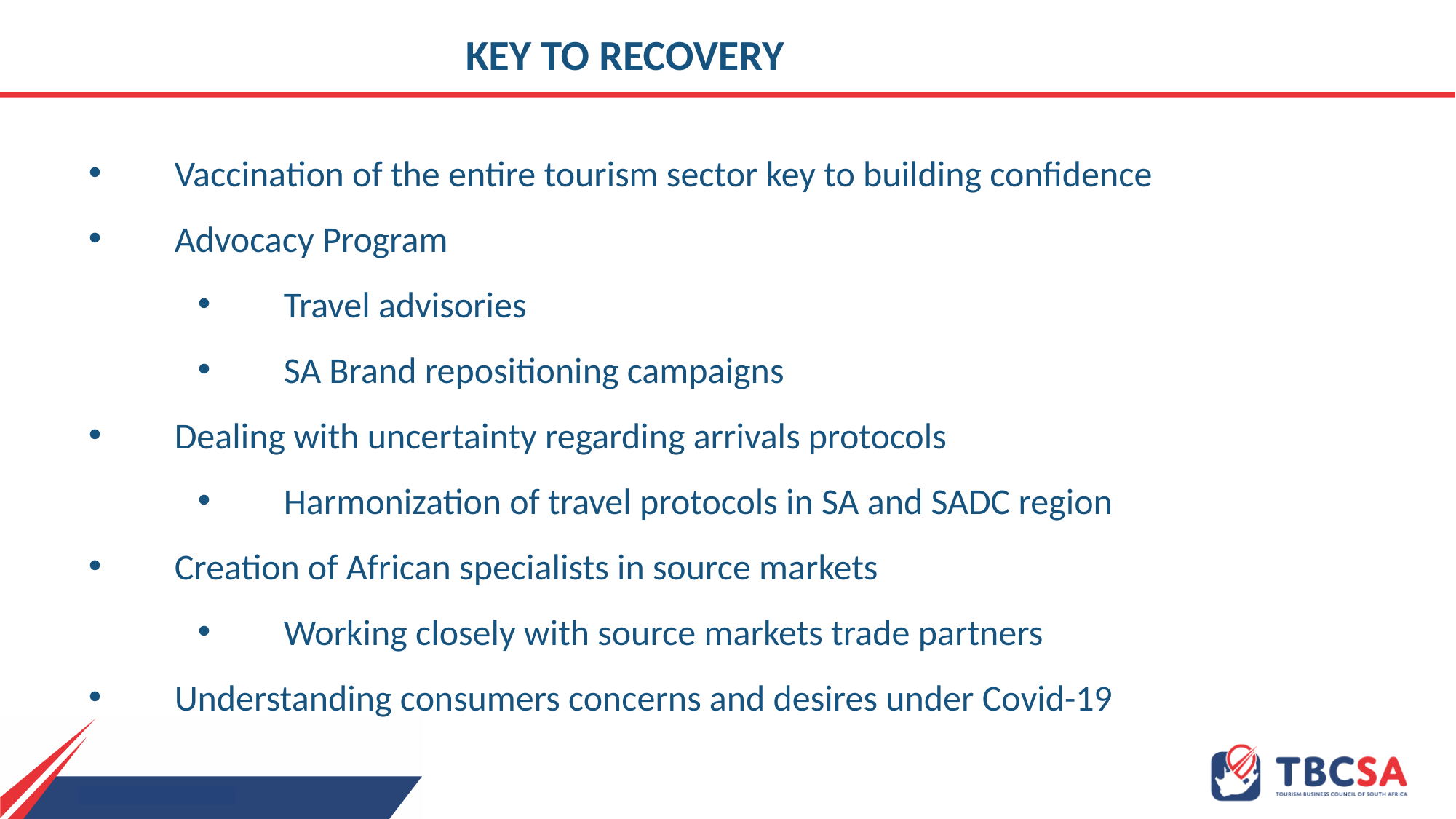

KEY TO RECOVERY
Vaccination of the entire tourism sector key to building confidence
Advocacy Program
Travel advisories
SA Brand repositioning campaigns
Dealing with uncertainty regarding arrivals protocols
Harmonization of travel protocols in SA and SADC region
Creation of African specialists in source markets
Working closely with source markets trade partners
Understanding consumers concerns and desires under Covid-19